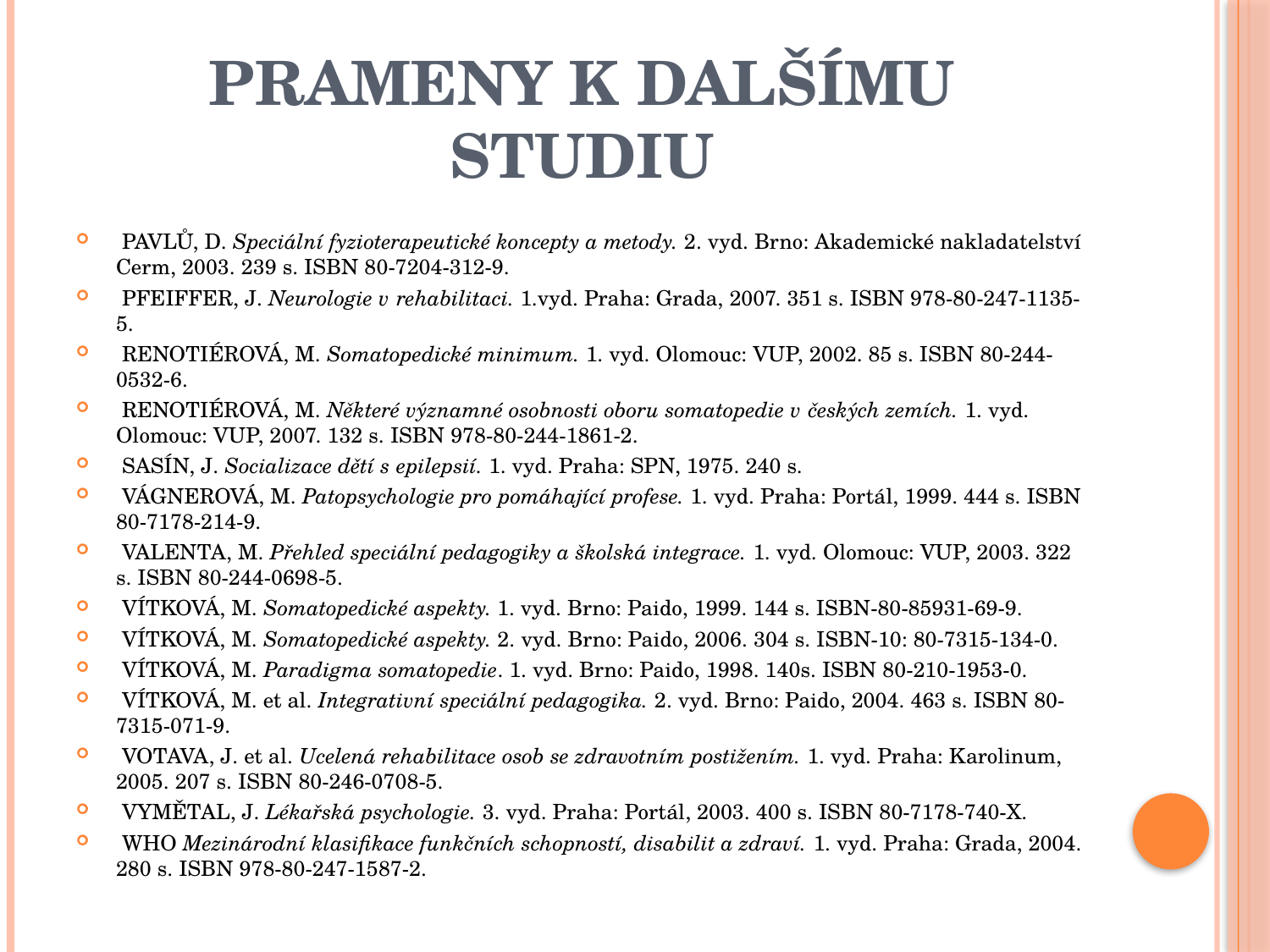

# Prameny k dalšímu studiu
 PAVLŮ, D. Speciální fyzioterapeutické koncepty a metody. 2. vyd. Brno: Akademické nakladatelství Cerm, 2003. 239 s. ISBN 80-7204-312-9.
 PFEIFFER, J. Neurologie v rehabilitaci. 1.vyd. Praha: Grada, 2007. 351 s. ISBN 978-80-247-1135-5.
 RENOTIÉROVÁ, M. Somatopedické minimum. 1. vyd. Olomouc: VUP, 2002. 85 s. ISBN 80-244-0532-6.
 RENOTIÉROVÁ, M. Některé významné osobnosti oboru somatopedie v českých zemích. 1. vyd. Olomouc: VUP, 2007. 132 s. ISBN 978-80-244-1861-2.
 SASÍN, J. Socializace dětí s epilepsií. 1. vyd. Praha: SPN, 1975. 240 s.
 VÁGNEROVÁ, M. Patopsychologie pro pomáhající profese. 1. vyd. Praha: Portál, 1999. 444 s. ISBN 80-7178-214-9.
 VALENTA, M. Přehled speciální pedagogiky a školská integrace. 1. vyd. Olomouc: VUP, 2003. 322 s. ISBN 80-244-0698-5.
 VÍTKOVÁ, M. Somatopedické aspekty. 1. vyd. Brno: Paido, 1999. 144 s. ISBN-80-85931-69-9.
 VÍTKOVÁ, M. Somatopedické aspekty. 2. vyd. Brno: Paido, 2006. 304 s. ISBN-10: 80-7315-134-0.
 VÍTKOVÁ, M. Paradigma somatopedie. 1. vyd. Brno: Paido, 1998. 140s. ISBN 80-210-1953-0.
 VÍTKOVÁ, M. et al. Integrativní speciální pedagogika. 2. vyd. Brno: Paido, 2004. 463 s. ISBN 80-7315-071-9.
 VOTAVA, J. et al. Ucelená rehabilitace osob se zdravotním postižením. 1. vyd. Praha: Karolinum, 2005. 207 s. ISBN 80-246-0708-5.
 VYMĚTAL, J. Lékařská psychologie. 3. vyd. Praha: Portál, 2003. 400 s. ISBN 80-7178-740-X.
 WHO Mezinárodní klasifikace funkčních schopností, disabilit a zdraví. 1. vyd. Praha: Grada, 2004. 280 s. ISBN 978-80-247-1587-2.